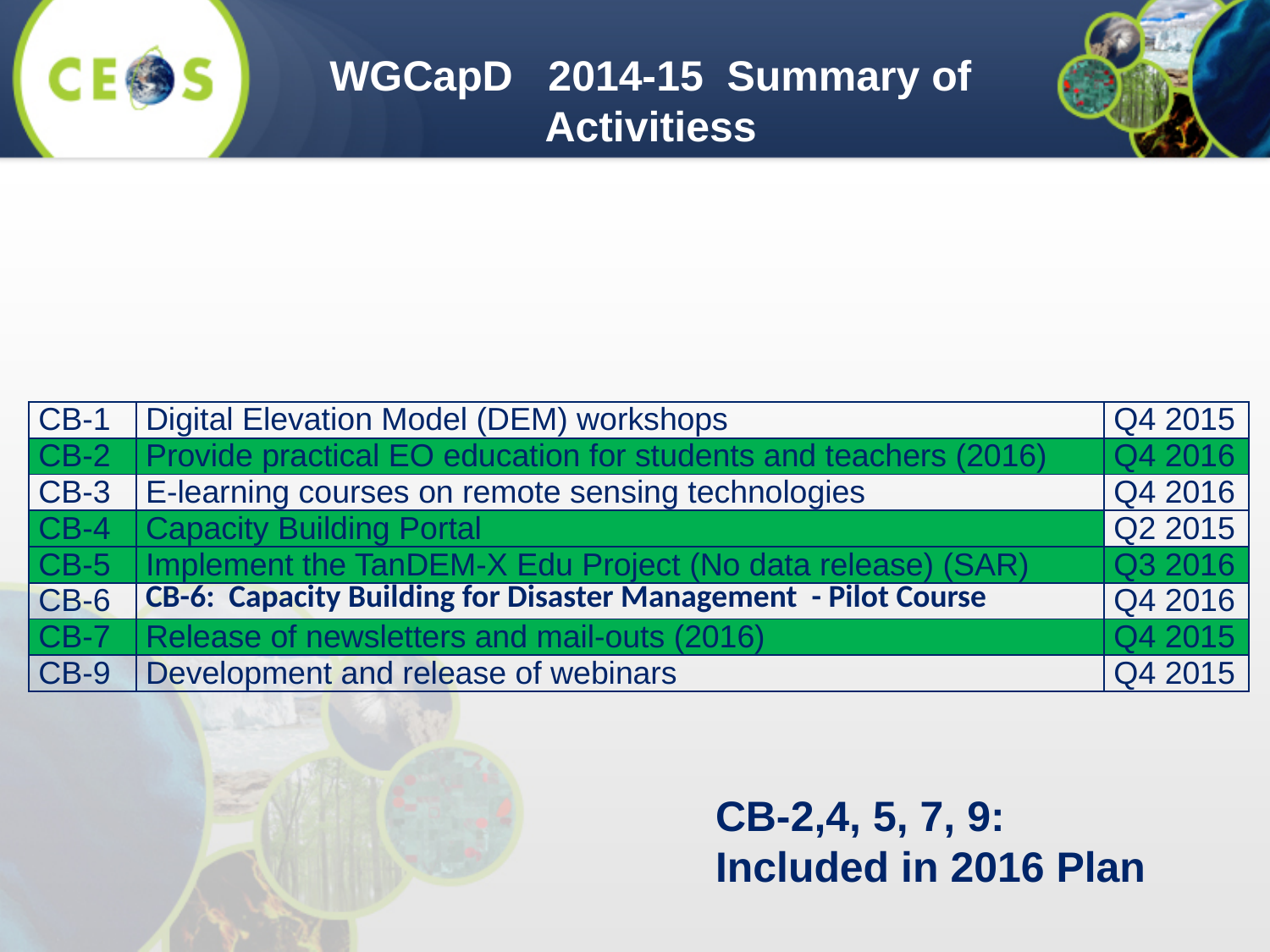

WGCapD   2014-15  Summary of Activitiess

| CB-1 | Digital Elevation Model (DEM) workshops | Q4 2015 |
| --- | --- | --- |
| CB-2 | Provide practical EO education for students and teachers (2016) | Q4 2016 |
| CB-3 | E-learning courses on remote sensing technologies | Q4 2016 |
| CB-4 | Capacity Building Portal | Q2 2015 |
| CB-5 | Implement the TanDEM-X Edu Project (No data release) (SAR) | Q3 2016 |
| CB-6 | CB-6: Capacity Building for Disaster Management - Pilot Course | Q4 2016 |
| CB-7 | Release of newsletters and mail-outs (2016) | Q4 2015 |
| CB-9 | Development and release of webinars | Q4 2015 |
CB-2,4, 5, 7, 9:
Included in 2016 Plan